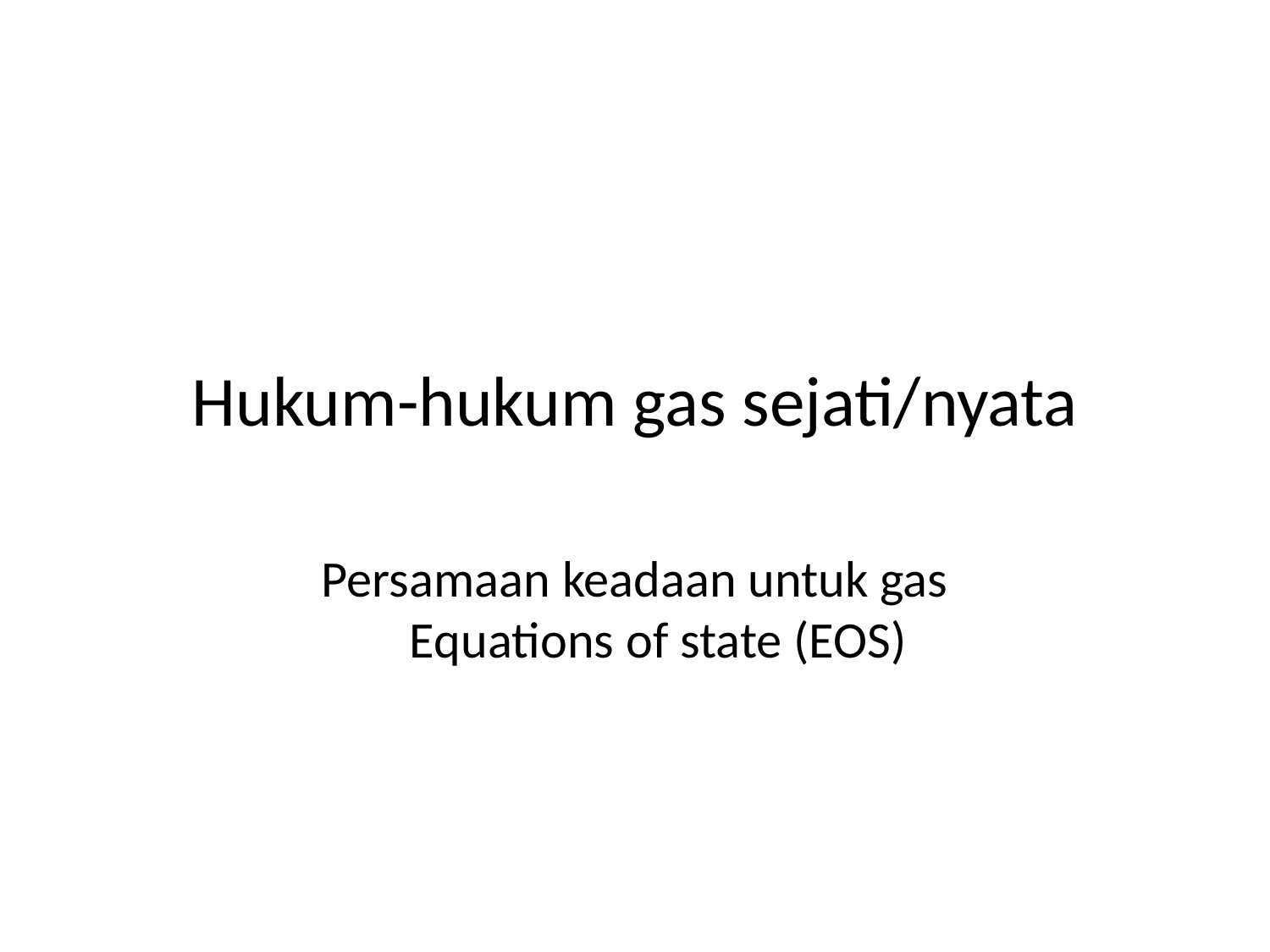

# Hukum-hukum gas sejati/nyata
Persamaan keadaan untuk gas
    Equations of state (EOS)